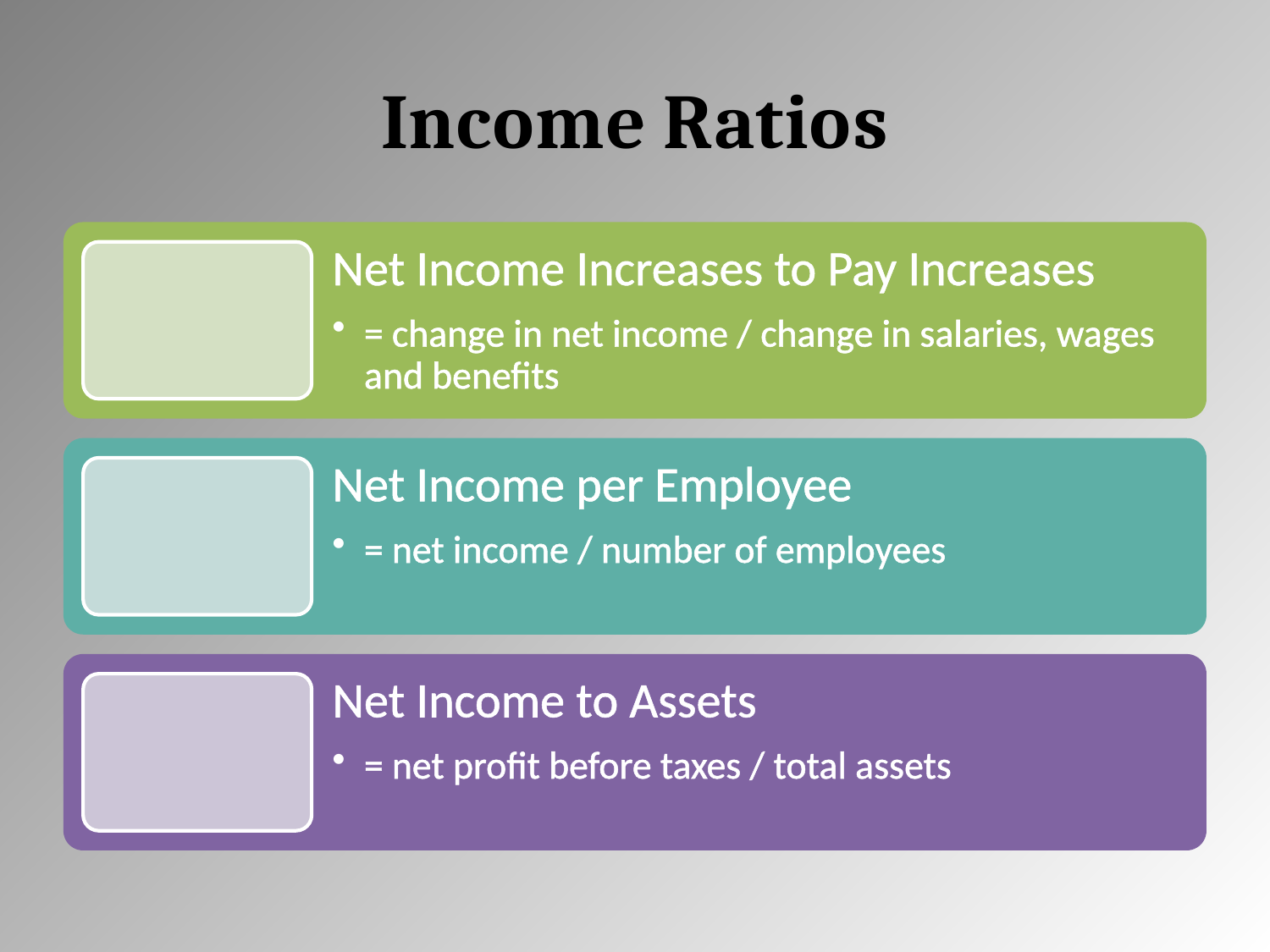

# Income Ratios
Net Income Increases to Pay Increases
= change in net income / change in salaries, wages and benefits
Net Income per Employee
= net income / number of employees
Net Income to Assets
= net profit before taxes / total assets